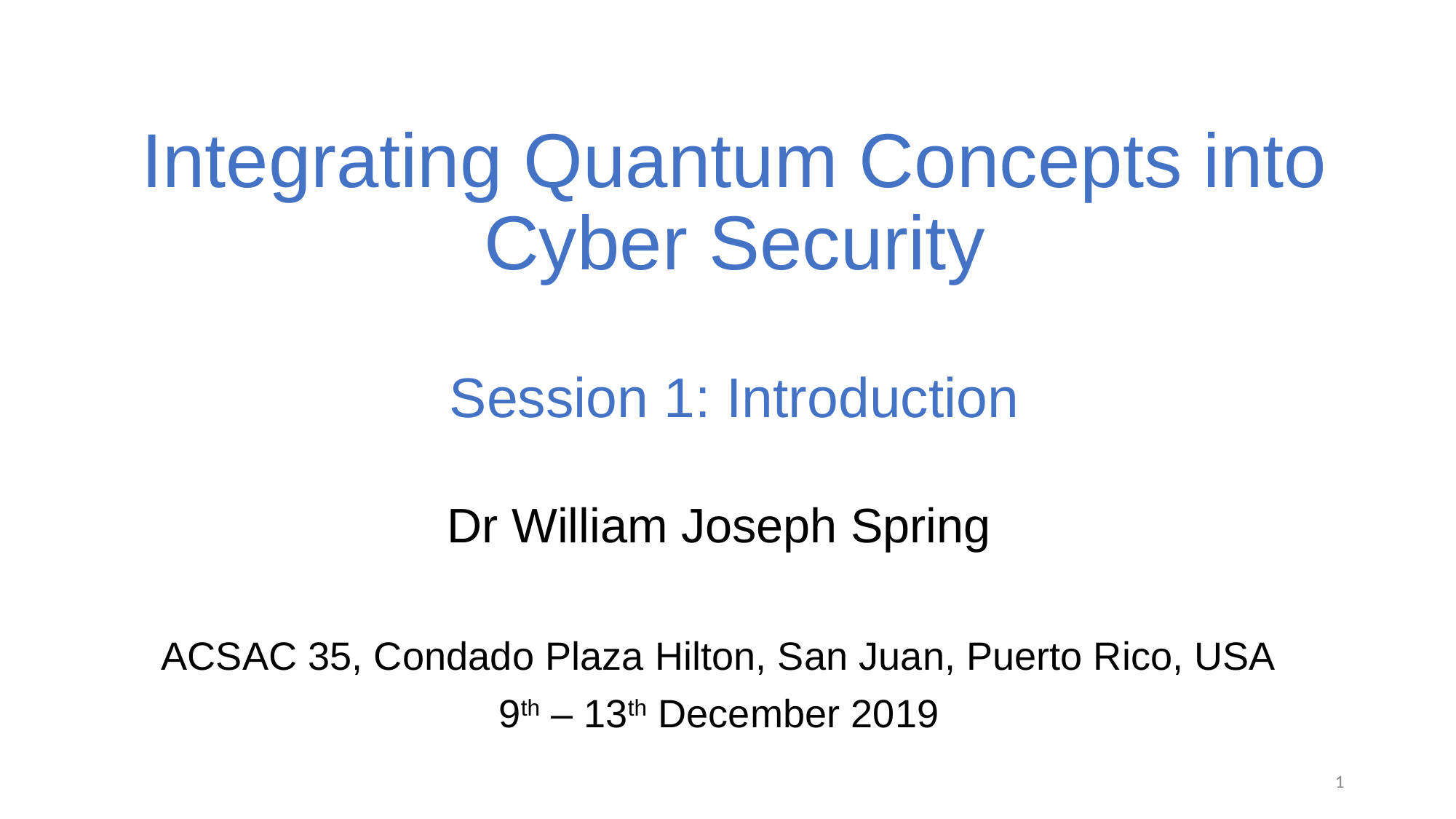

# Integrating Quantum Concepts into Cyber Security Session 1: Introduction
Dr William Joseph Spring

ACSAC 35, Condado Plaza Hilton, San Juan, Puerto Rico, USA
9th – 13th December 2019

1